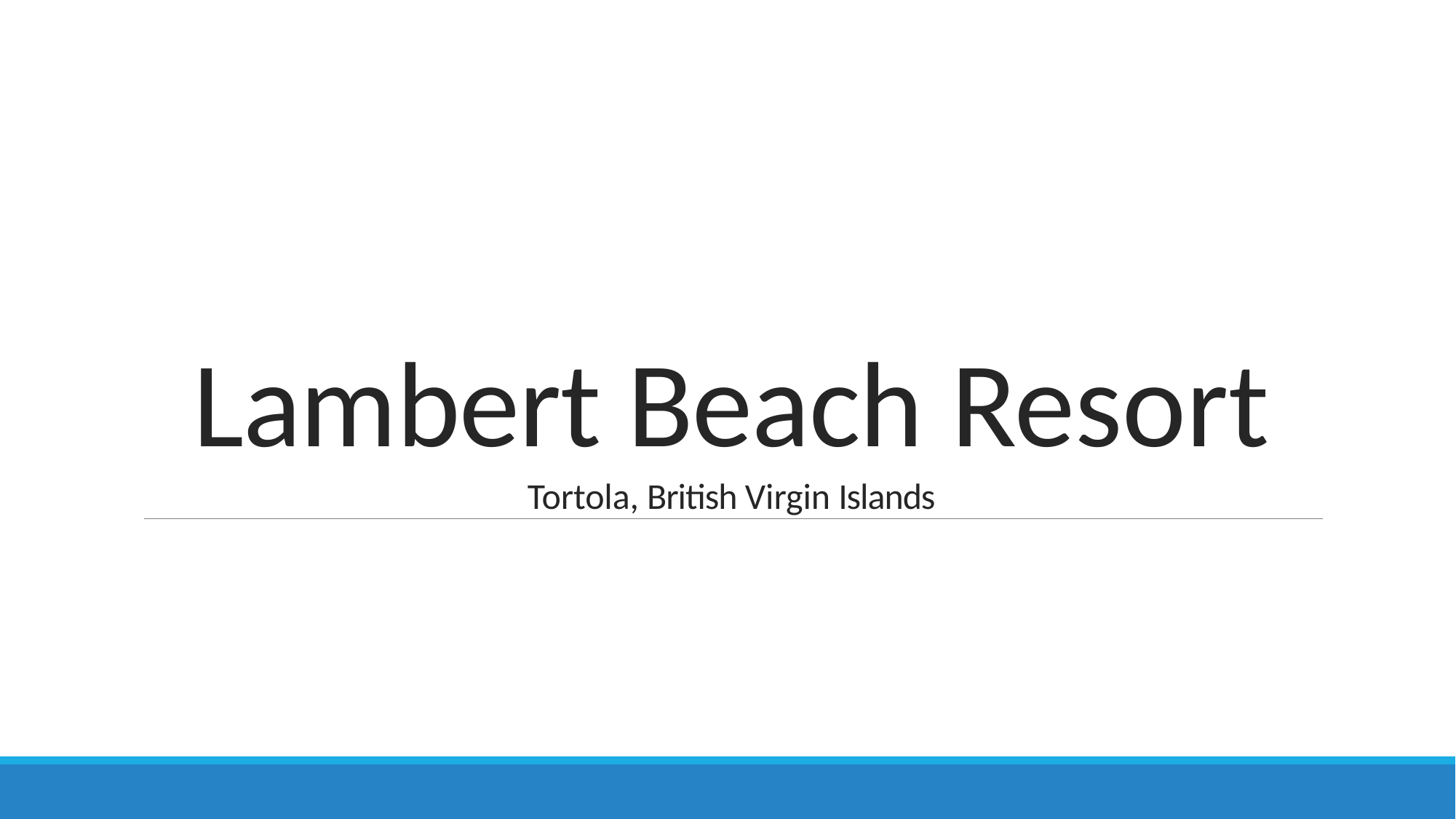

# Lambert Beach Resort
Tortola, British Virgin Islands